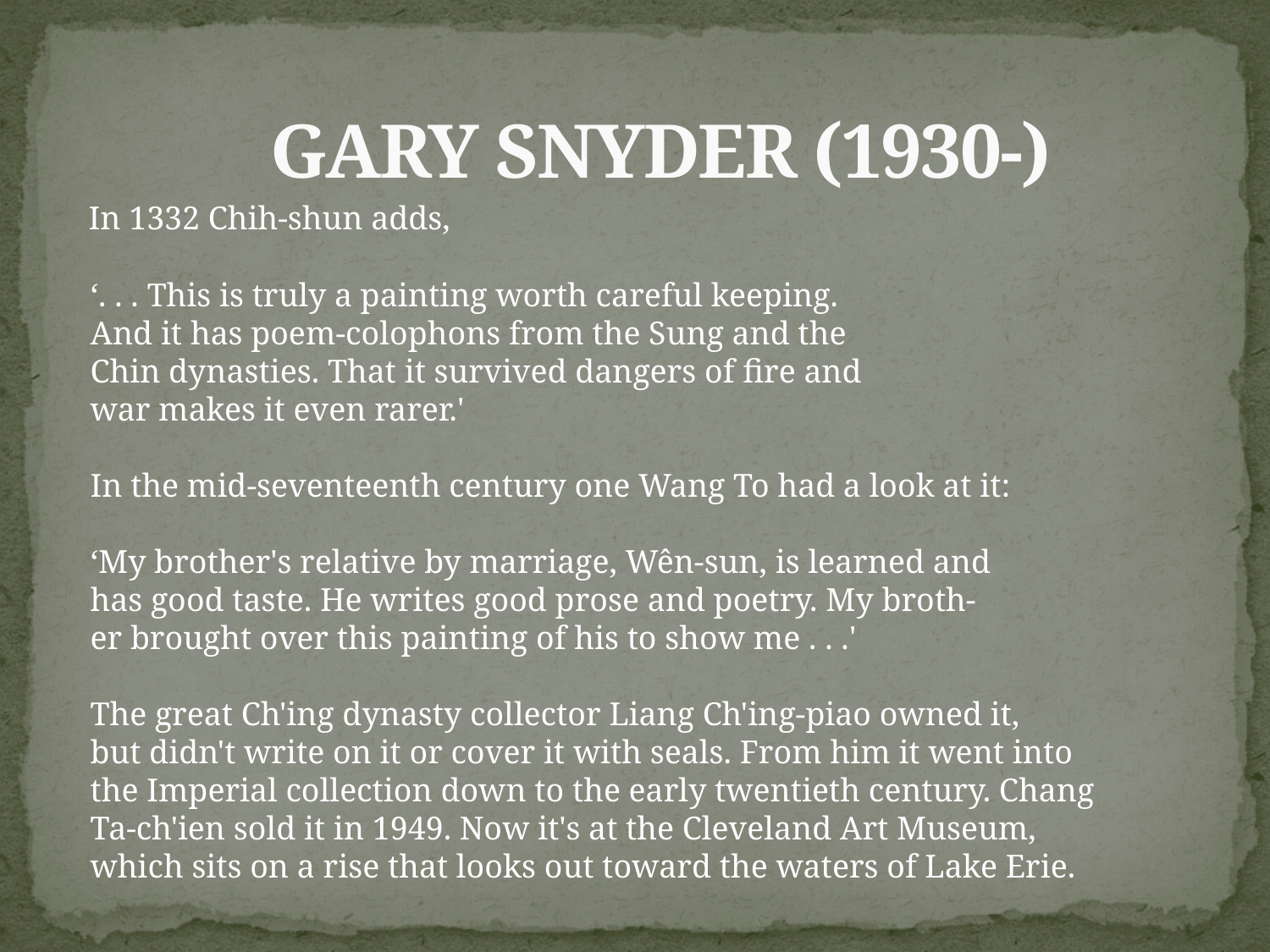

# GARY SNYDER (1930-)
    In 1332 Chih-shun adds,
‘. . . This is truly a painting worth careful keeping.
And it has poem-colophons from the Sung and the
Chin dynasties. That it survived dangers of fire and
war makes it even rarer.'
In the mid-seventeenth century one Wang To had a look at it:
‘My brother's relative by marriage, Wên-sun, is learned and
has good taste. He writes good prose and poetry. My broth-
er brought over this painting of his to show me . . .'
The great Ch'ing dynasty collector Liang Ch'ing-piao owned it,
but didn't write on it or cover it with seals. From him it went into
the Imperial collection down to the early twentieth century. Chang
Ta-ch'ien sold it in 1949. Now it's at the Cleveland Art Museum,
which sits on a rise that looks out toward the waters of Lake Erie.